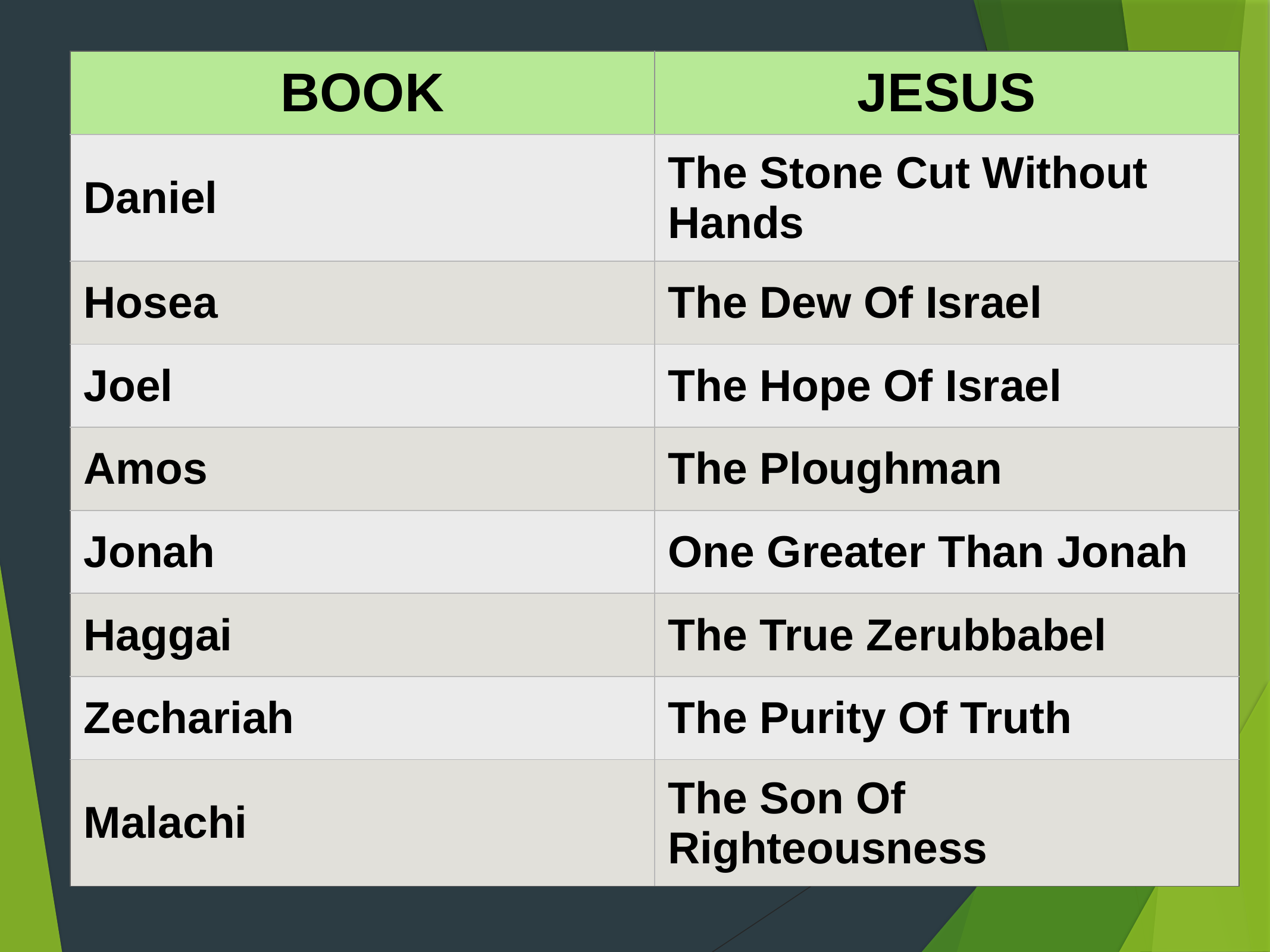

| BOOK | JESUS |
| --- | --- |
| Daniel | The Stone Cut Without Hands |
| Hosea | The Dew Of Israel |
| Joel | The Hope Of Israel |
| Amos | The Ploughman |
| Jonah | One Greater Than Jonah |
| Haggai | The True Zerubbabel |
| Zechariah | The Purity Of Truth |
| Malachi | The Son Of Righteousness |